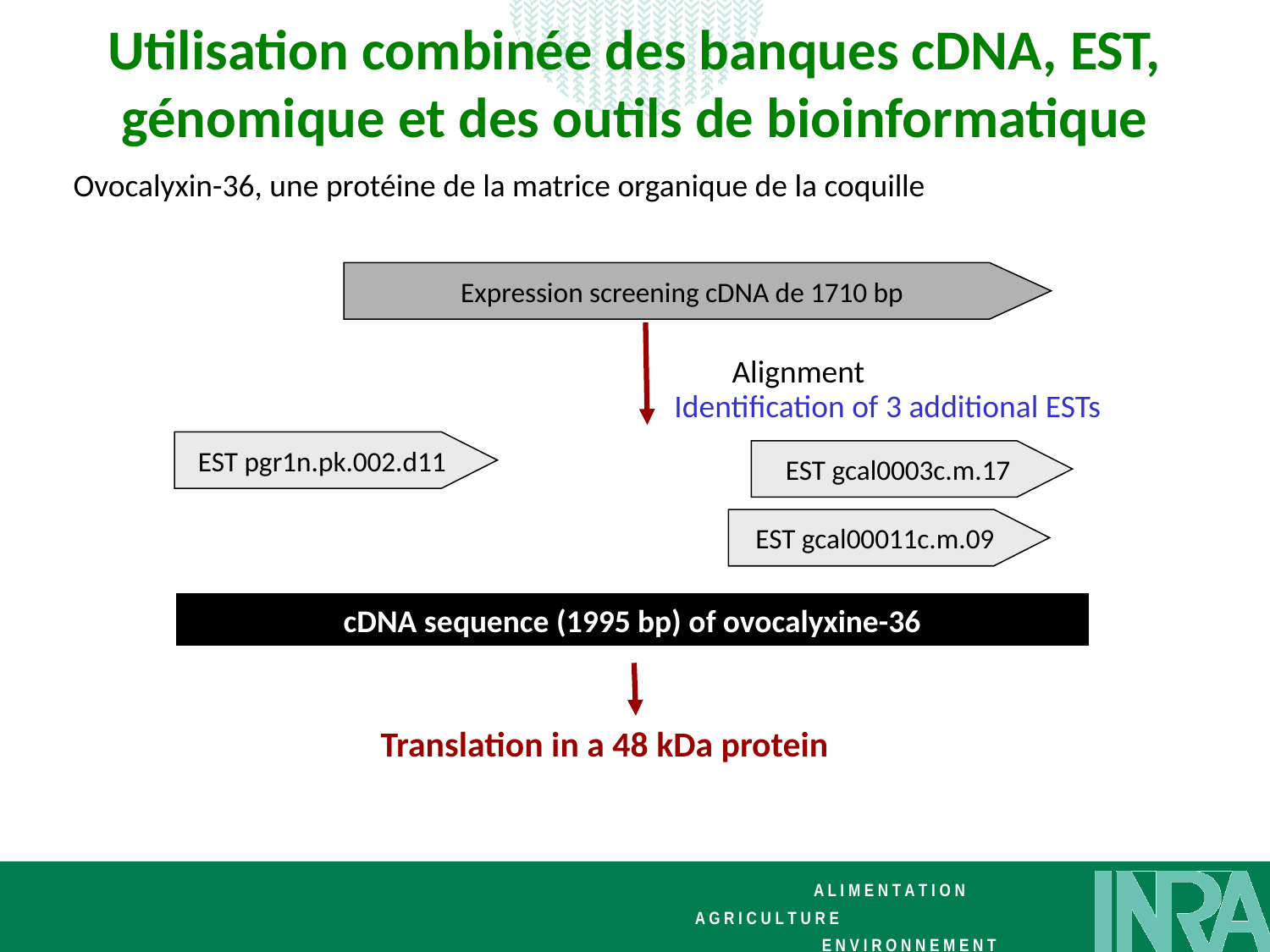

Utilisation combinée des banques cDNA, EST, génomique et des outils de bioinformatique
Ovocalyxin-36, une protéine de la matrice organique de la coquille
Expression screening cDNA de 1710 bp

Alignment
Identification of 3 additional ESTs
EST pgr1n.pk.002.d11
EST gcal0003c.m.17
EST gcal00011c.m.09
cDNA sequence (1995 bp) of ovocalyxine-36

Translation in a 48 kDa protein